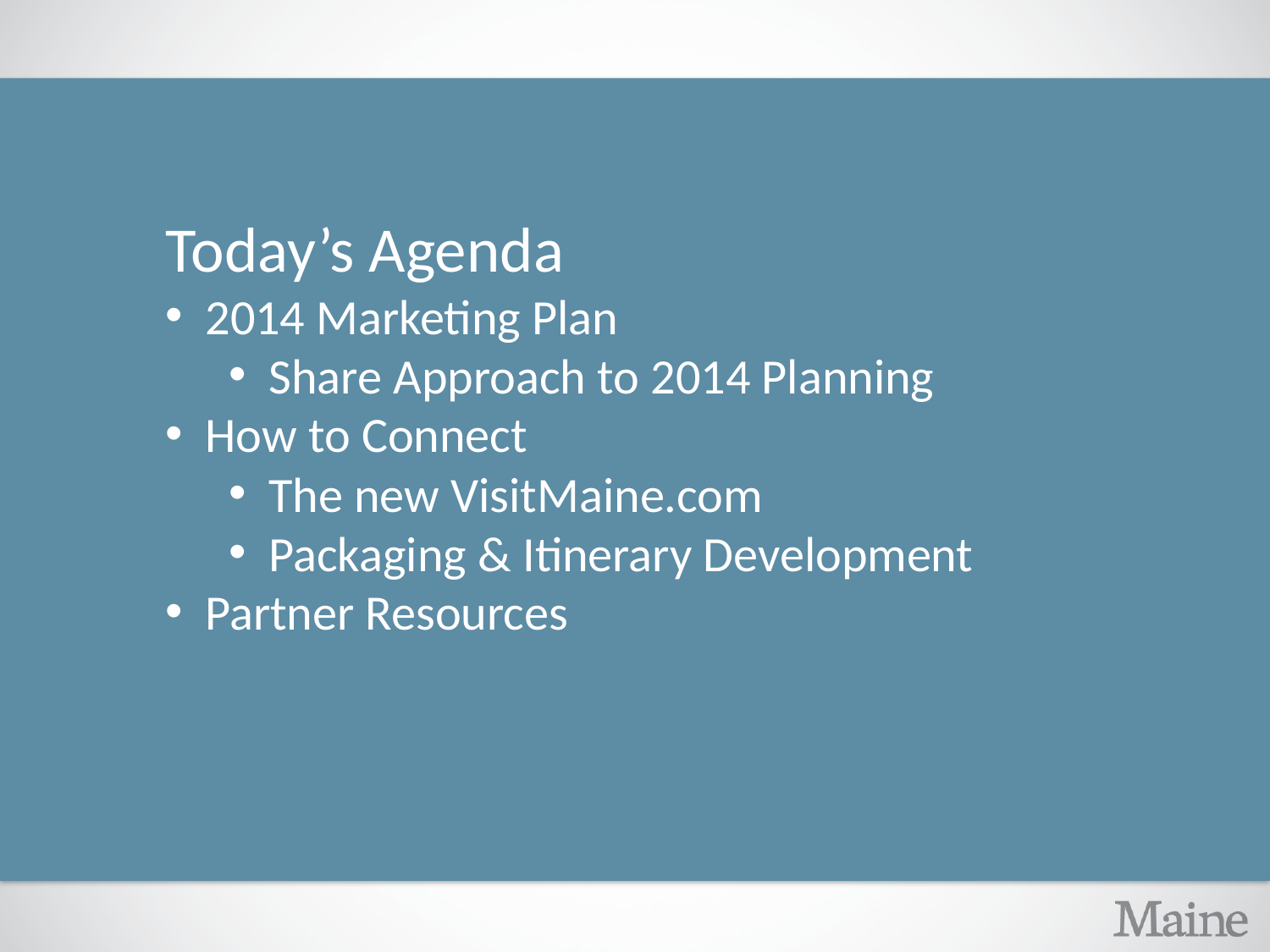

Today’s Agenda
2014 Marketing Plan
Share Approach to 2014 Planning
How to Connect
The new VisitMaine.com
Packaging & Itinerary Development
Partner Resources